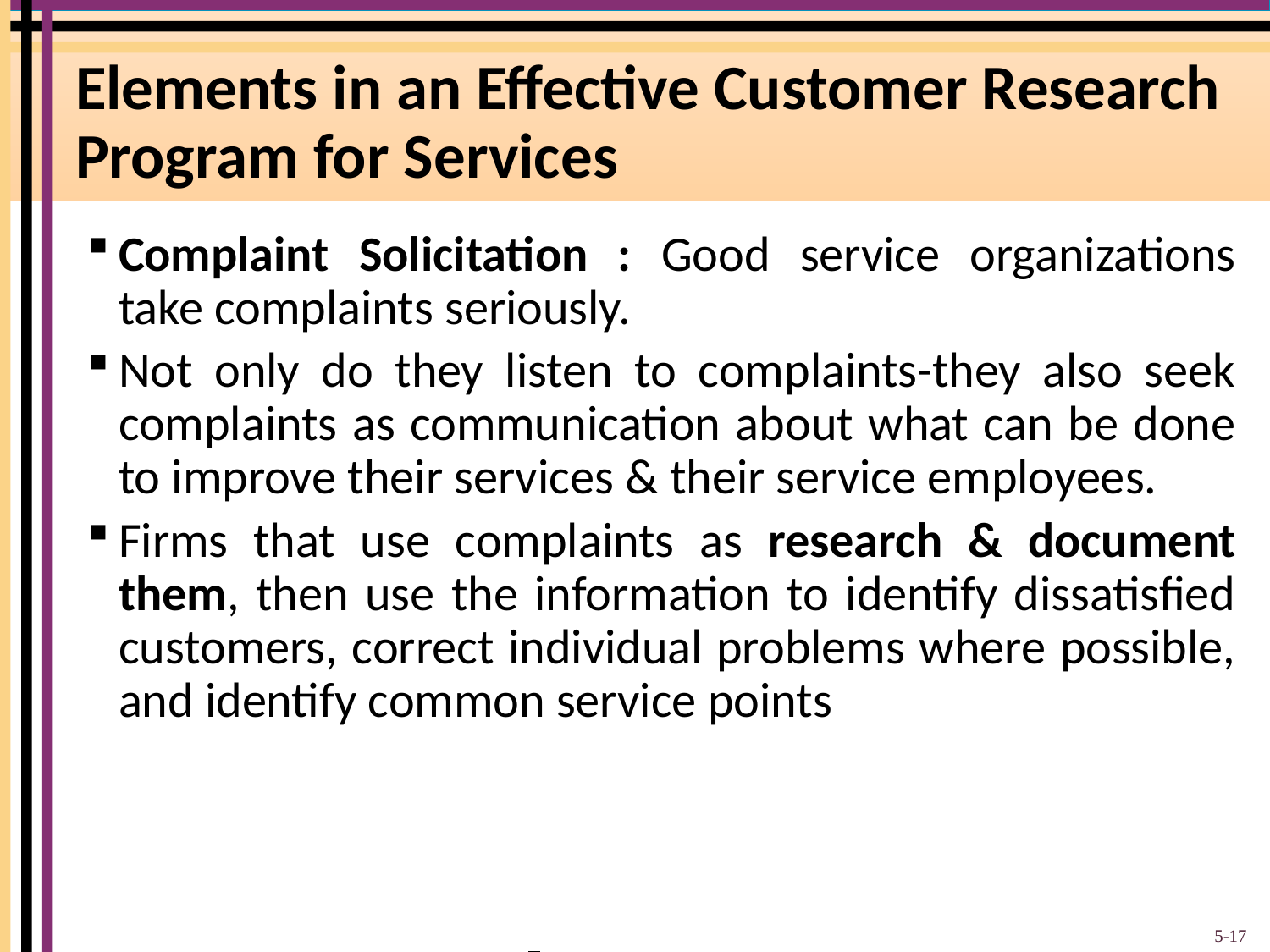

# Elements in an Effective Customer Research Program for Services
Complaint Solicitation : Good service organizations take complaints seriously.
Not only do they listen to complaints-they also seek complaints as communication about what can be done to improve their services & their service employees.
Firms that use complaints as research & document them, then use the information to identify dissatisfied customers, correct individual problems where possible, and identify common service points
5-17